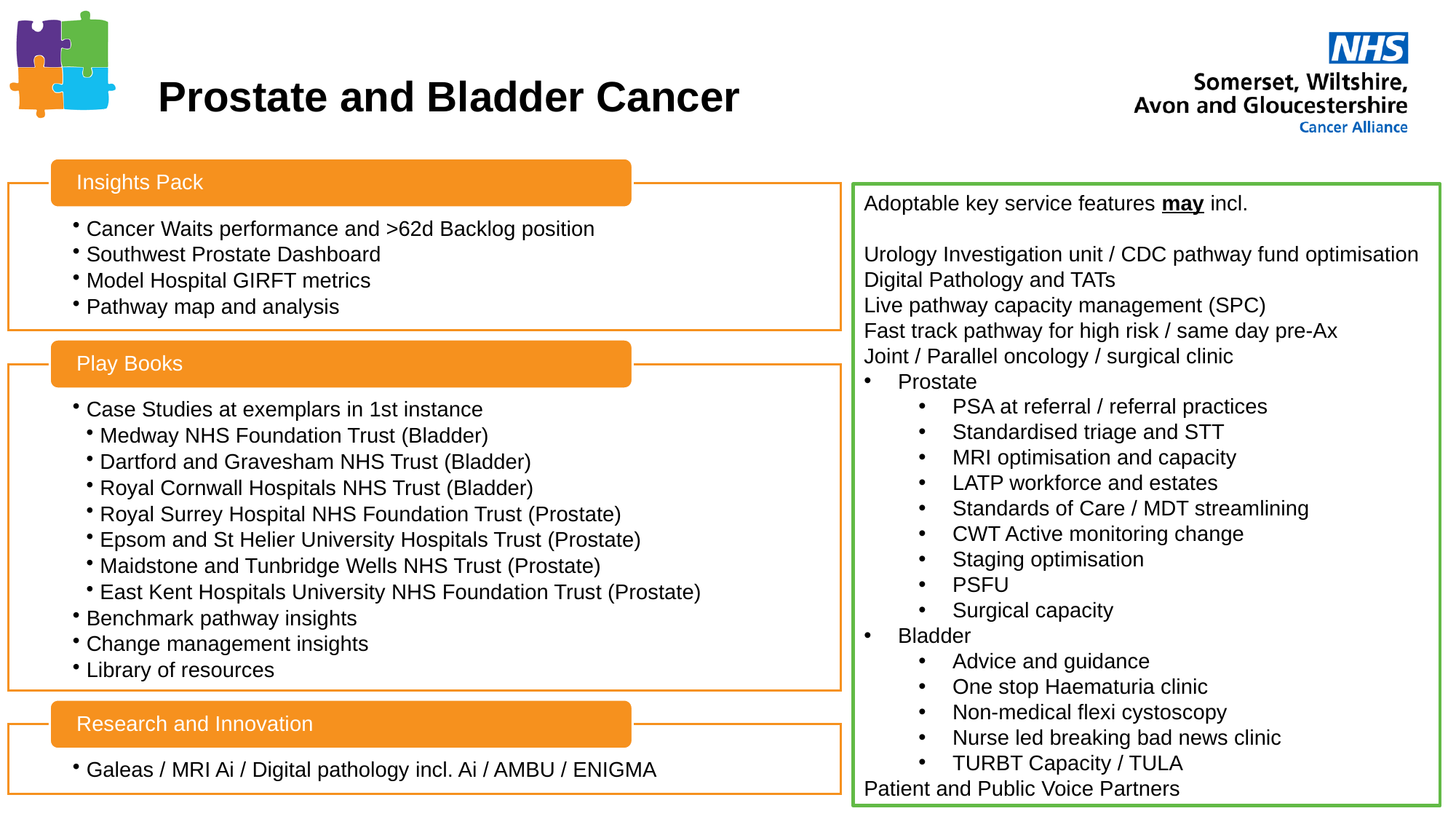

Prostate and Bladder Cancer
Cancer Waits performance and >62d Backlog position
Southwest Prostate Dashboard
Model Hospital GIRFT metrics
Pathway map and analysis
Insights Pack
Case Studies at exemplars in 1st instance
Medway NHS Foundation Trust (Bladder)
Dartford and Gravesham NHS Trust (Bladder)
Royal Cornwall Hospitals NHS Trust (Bladder)
Royal Surrey Hospital NHS Foundation Trust (Prostate)
Epsom and St Helier University Hospitals Trust (Prostate)
Maidstone and Tunbridge Wells NHS Trust (Prostate)
East Kent Hospitals University NHS Foundation Trust (Prostate)
Benchmark pathway insights
Change management insights
Library of resources
Play Books
Galeas / MRI Ai / Digital pathology incl. Ai / AMBU / ENIGMA
Research and Innovation
Adoptable key service features may incl.

Urology Investigation unit / CDC pathway fund optimisation
Digital Pathology and TATs
Live pathway capacity management (SPC)
Fast track pathway for high risk / same day pre-Ax
Joint / Parallel oncology / surgical clinic
Prostate
PSA at referral / referral practices
Standardised triage and STT
MRI optimisation and capacity
LATP workforce and estates
Standards of Care / MDT streamlining
CWT Active monitoring change
Staging optimisation
PSFU
Surgical capacity
Bladder
Advice and guidance
One stop Haematuria clinic
Non-medical flexi cystoscopy
Nurse led breaking bad news clinic
TURBT Capacity / TULA
Patient and Public Voice Partners